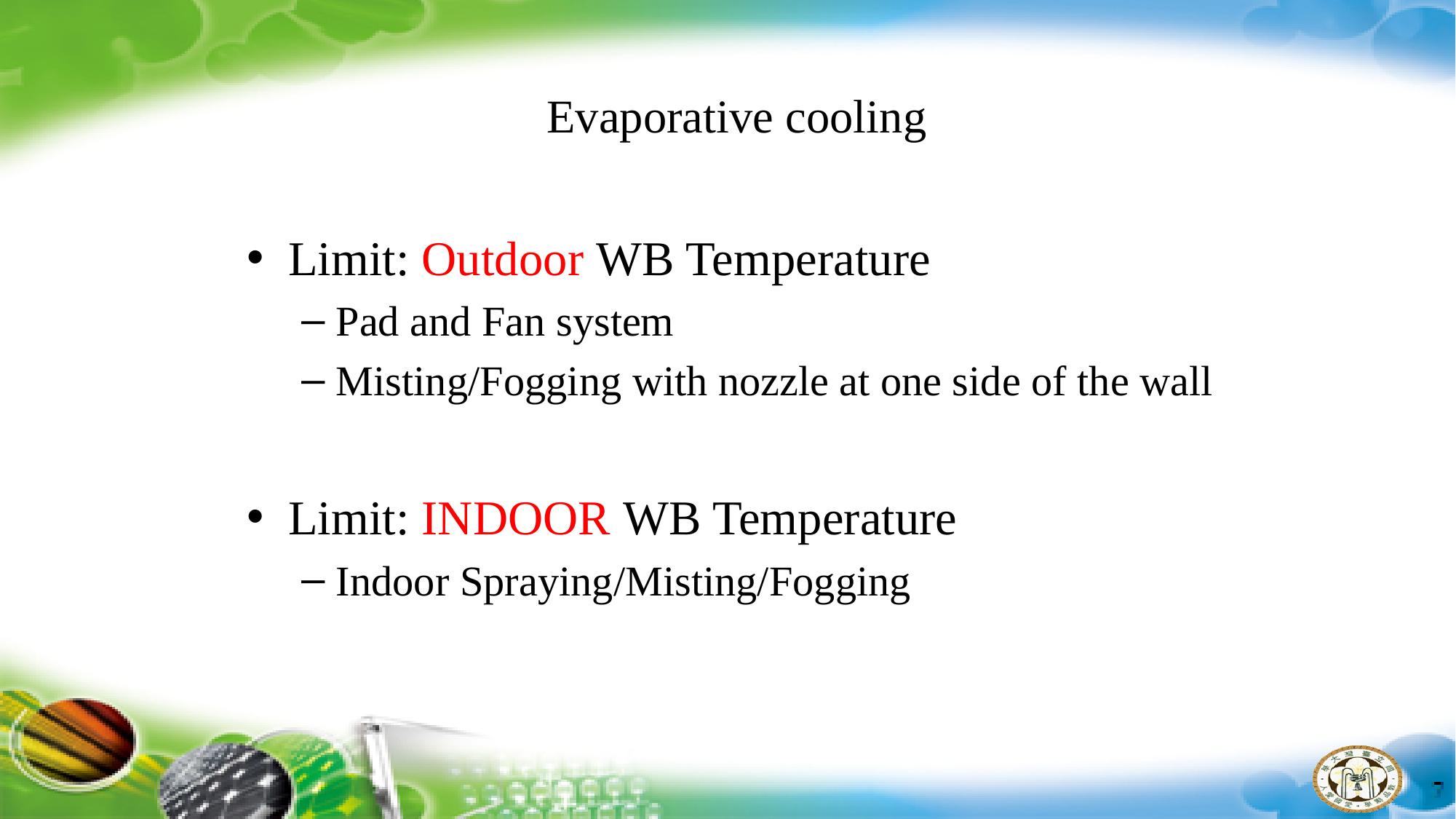

# Evaporative cooling
Limit: Outdoor WB Temperature
Pad and Fan system
Misting/Fogging with nozzle at one side of the wall

Limit: INDOOR WB Temperature
Indoor Spraying/Misting/Fogging